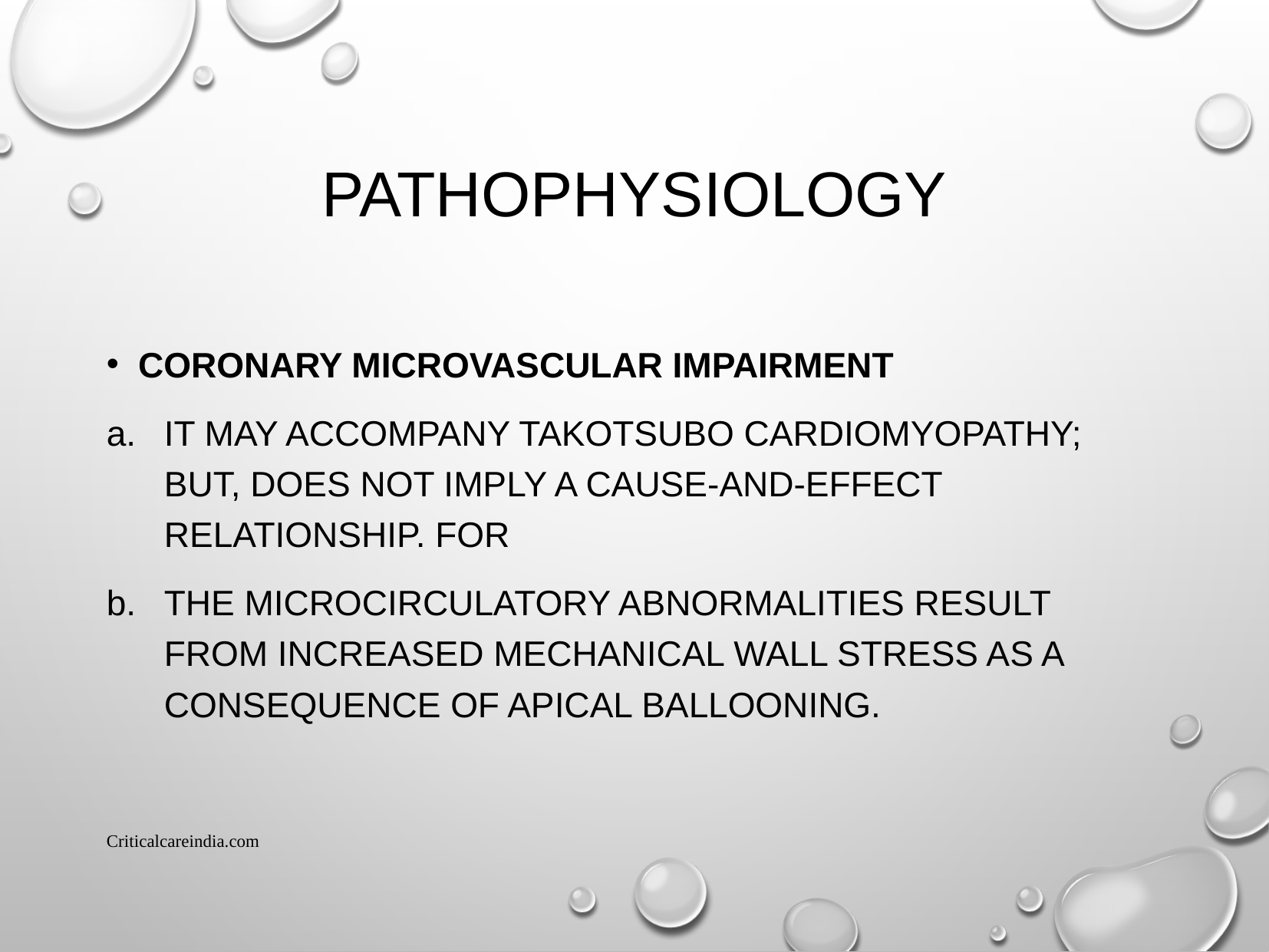

# Pathophysiology
Coronary Microvascular Impairment
It may accompany takotsubo cardiomyopathy; but, does not imply a cause-and-effect relationship. For
the microcirculatory abnormalities result from increased mechanical wall stress as a consequence of apical ballooning.

Criticalcareindia.com